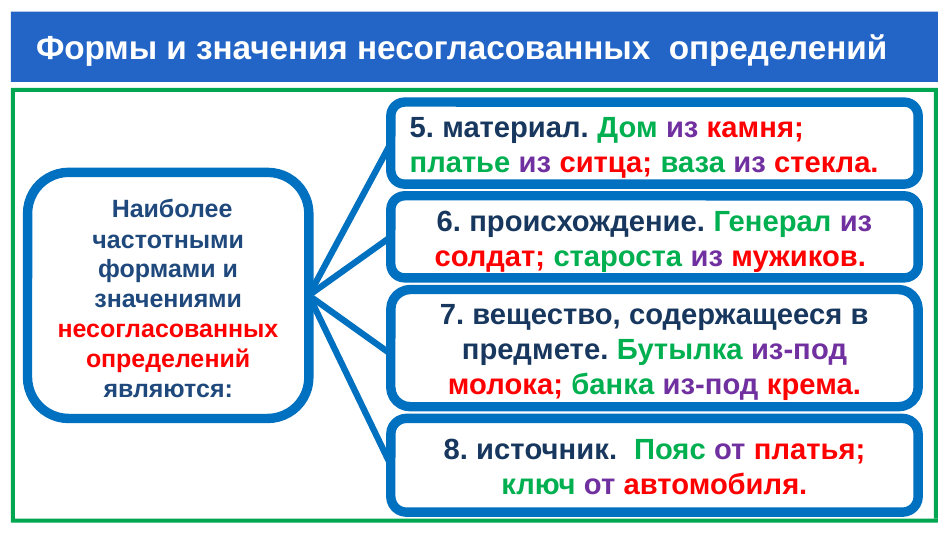

# Формы и значения несогласованных  определений
5. материал. Дом из камня; платье из ситца; ваза из стекла.
 Наиболее частотными формами и значениями несогласованных определений являются:
6. происхождение. Генерал из солдат; староста из мужиков.
7. вещество, содержащееся в предмете. Бутылка из-под молока; банка из-под крема.
8. источник.  Пояс от платья; ключ от автомобиля.